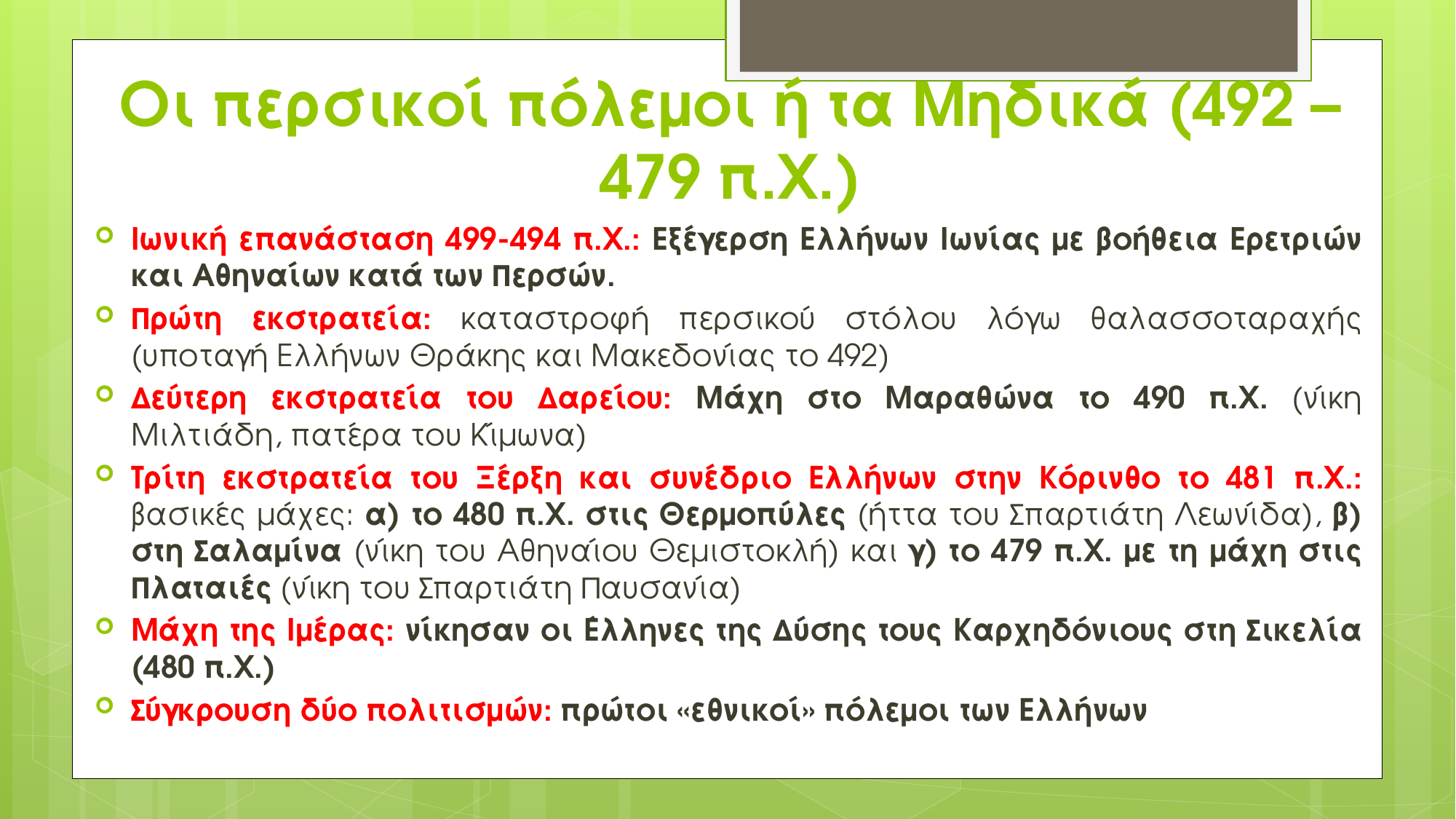

# Οι περσικοί πόλεμοι ή τα Μηδικά (492 – 479 π.Χ.)
Ιωνική επανάσταση 499-494 π.Χ.: Εξέγερση Ελλήνων Ιωνίας με βοήθεια Ερετριών και Αθηναίων κατά των Περσών.
Πρώτη εκστρατεία: καταστροφή περσικού στόλου λόγω θαλασσοταραχής (υποταγή Ελλήνων Θράκης και Μακεδονίας το 492)
Δεύτερη εκστρατεία του Δαρείου: Μάχη στο Μαραθώνα το 490 π.Χ. (νίκη Μιλτιάδη, πατέρα του Κίμωνα)
Τρίτη εκστρατεία του Ξέρξη και συνέδριο Ελλήνων στην Κόρινθο το 481 π.Χ.: βασικές μάχες: α) το 480 π.Χ. στις Θερμοπύλες (ήττα του Σπαρτιάτη Λεωνίδα), β) στη Σαλαμίνα (νίκη του Αθηναίου Θεμιστοκλή) και γ) το 479 π.Χ. με τη μάχη στις Πλαταιές (νίκη του Σπαρτιάτη Παυσανία)
Μάχη της Ιμέρας: νίκησαν οι Έλληνες της Δύσης τους Καρχηδόνιους στη Σικελία (480 π.Χ.)
Σύγκρουση δύο πολιτισμών: πρώτοι «εθνικοί» πόλεμοι των Ελλήνων